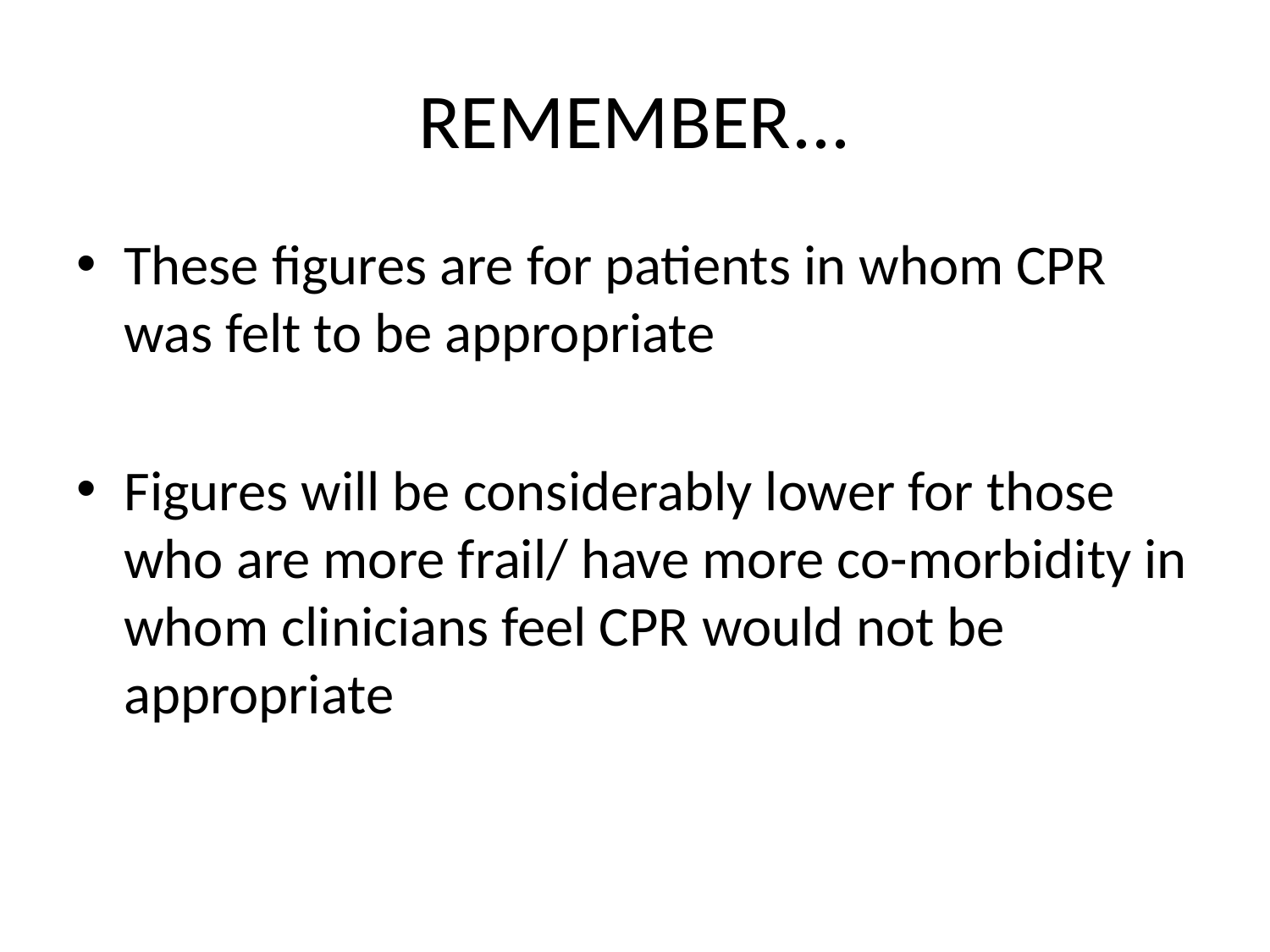

# REMEMBER...
These figures are for patients in whom CPR was felt to be appropriate

Figures will be considerably lower for those who are more frail/ have more co-morbidity in whom clinicians feel CPR would not be appropriate